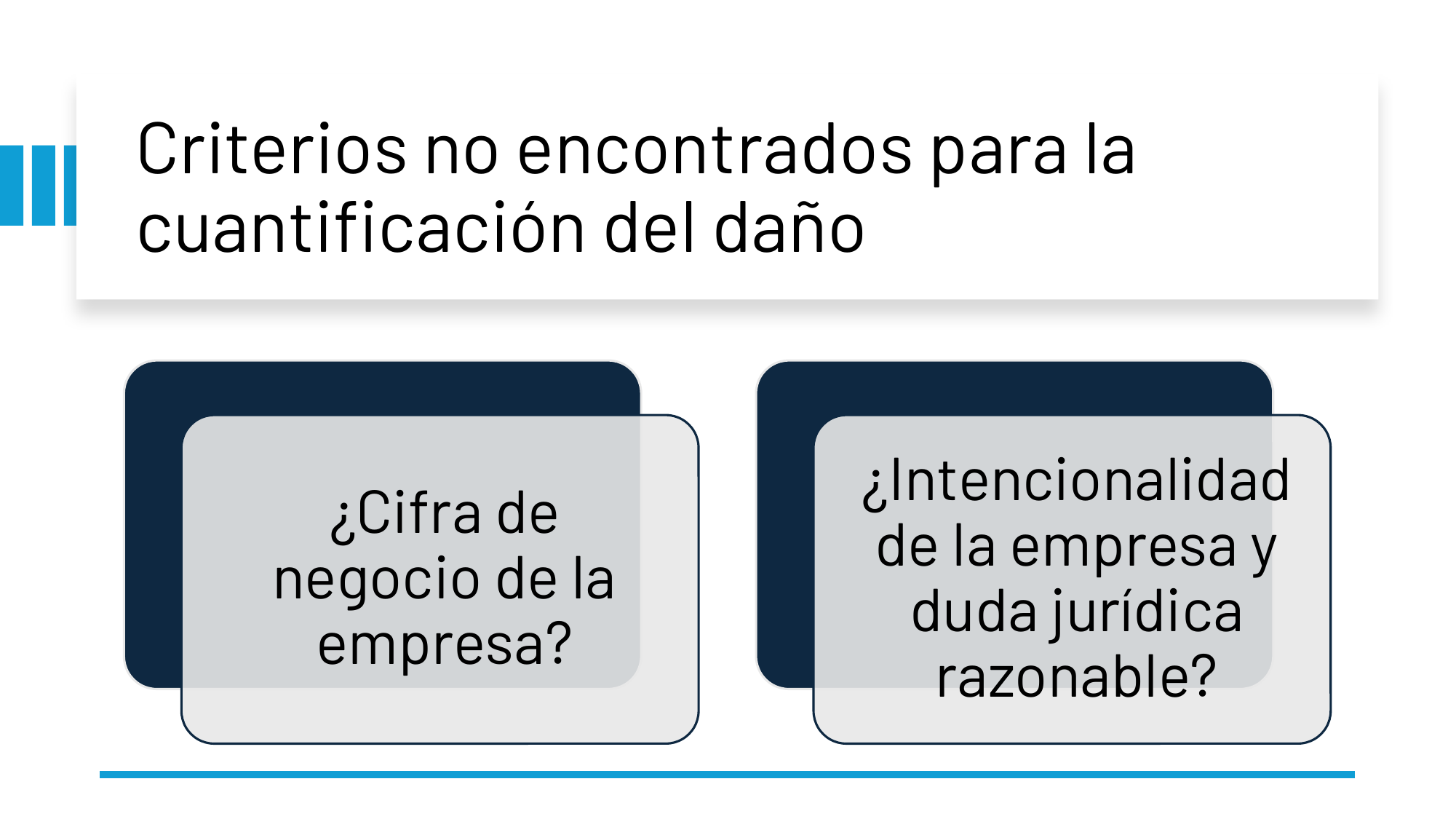

# Criterios no encontrados para la cuantificación del daño

¿Cifra de negocio de la empresa?
¿Intencionalidad de la empresa y duda jurídica razonable?